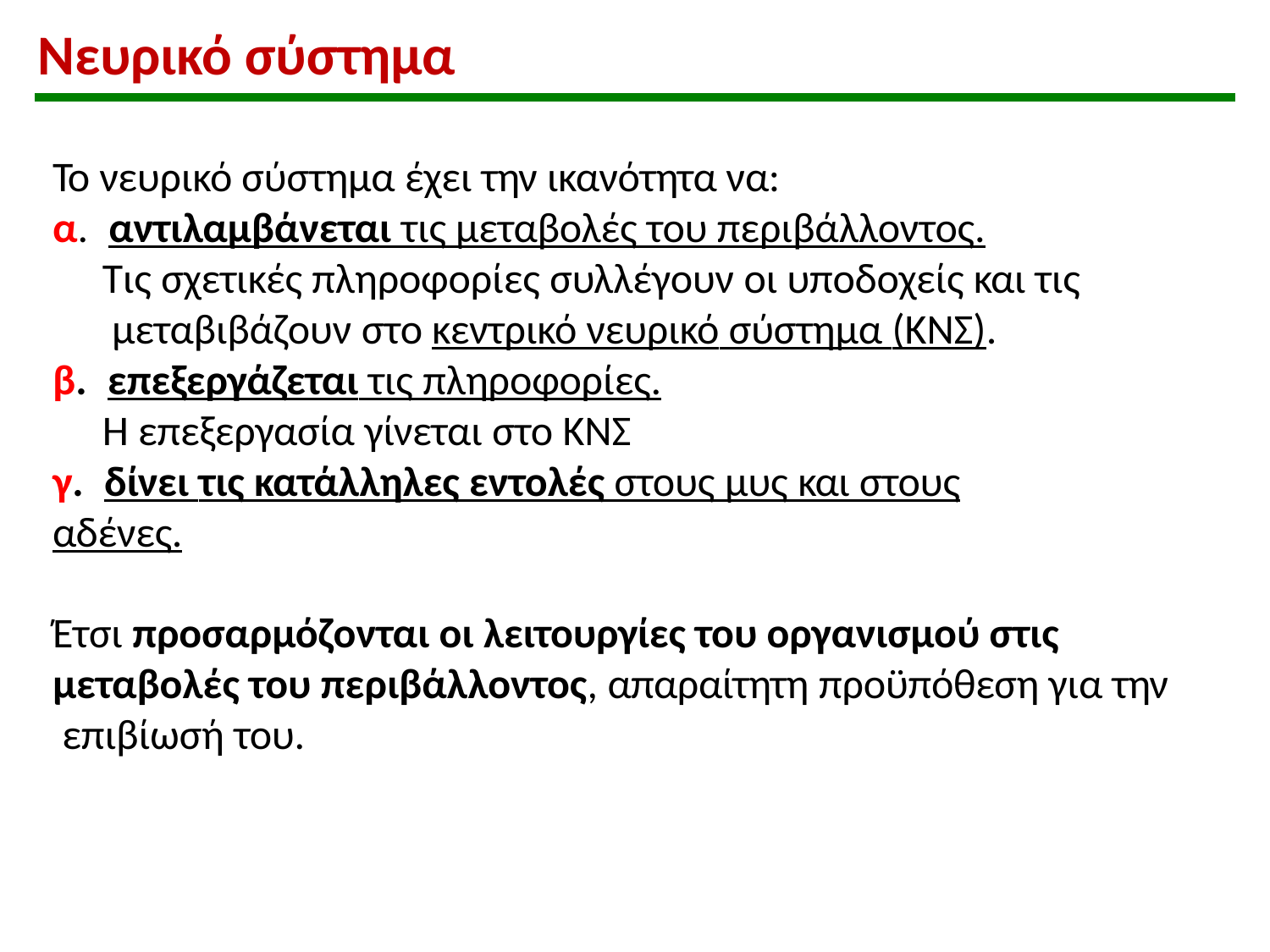

# Νευρικό σύστημα

Το νευρικό σύστημα έχει την ικανότητα να:
α.	αντιλαμβάνεται τις μεταβολές του περιβάλλοντος.
Τις σχετικές πληροφορίες συλλέγουν οι υποδοχείς και τις  μεταβιβάζουν στο κεντρικό νευρικό σύστημα (ΚΝΣ).
β.	επεξεργάζεται τις πληροφορίες.
Η επεξεργασία γίνεται στο ΚΝΣ
γ.	δίνει τις κατάλληλες εντολές στους μυς και στους αδένες.

Έτσι προσαρμόζονται οι λειτουργίες του οργανισμού στις  μεταβολές του περιβάλλοντος, απαραίτητη προϋπόθεση για την  επιβίωσή του.